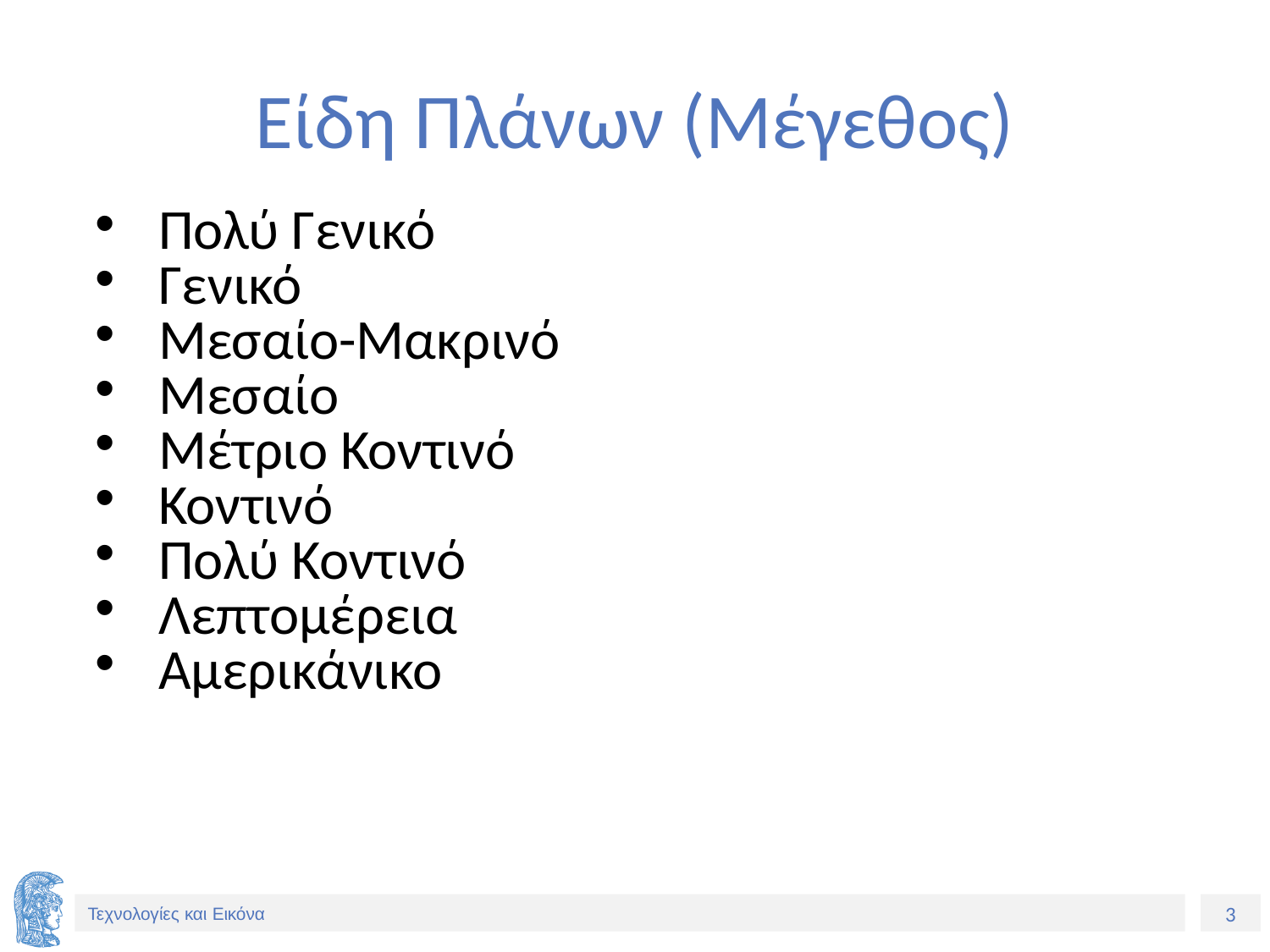

# Είδη Πλάνων (Μέγεθος)
Πολύ Γενικό
Γενικό
Μεσαίο-Μακρινό
Μεσαίο
Μέτριο Κοντινό
Κοντινό
Πολύ Κοντινό
Λεπτομέρεια
Αμερικάνικο